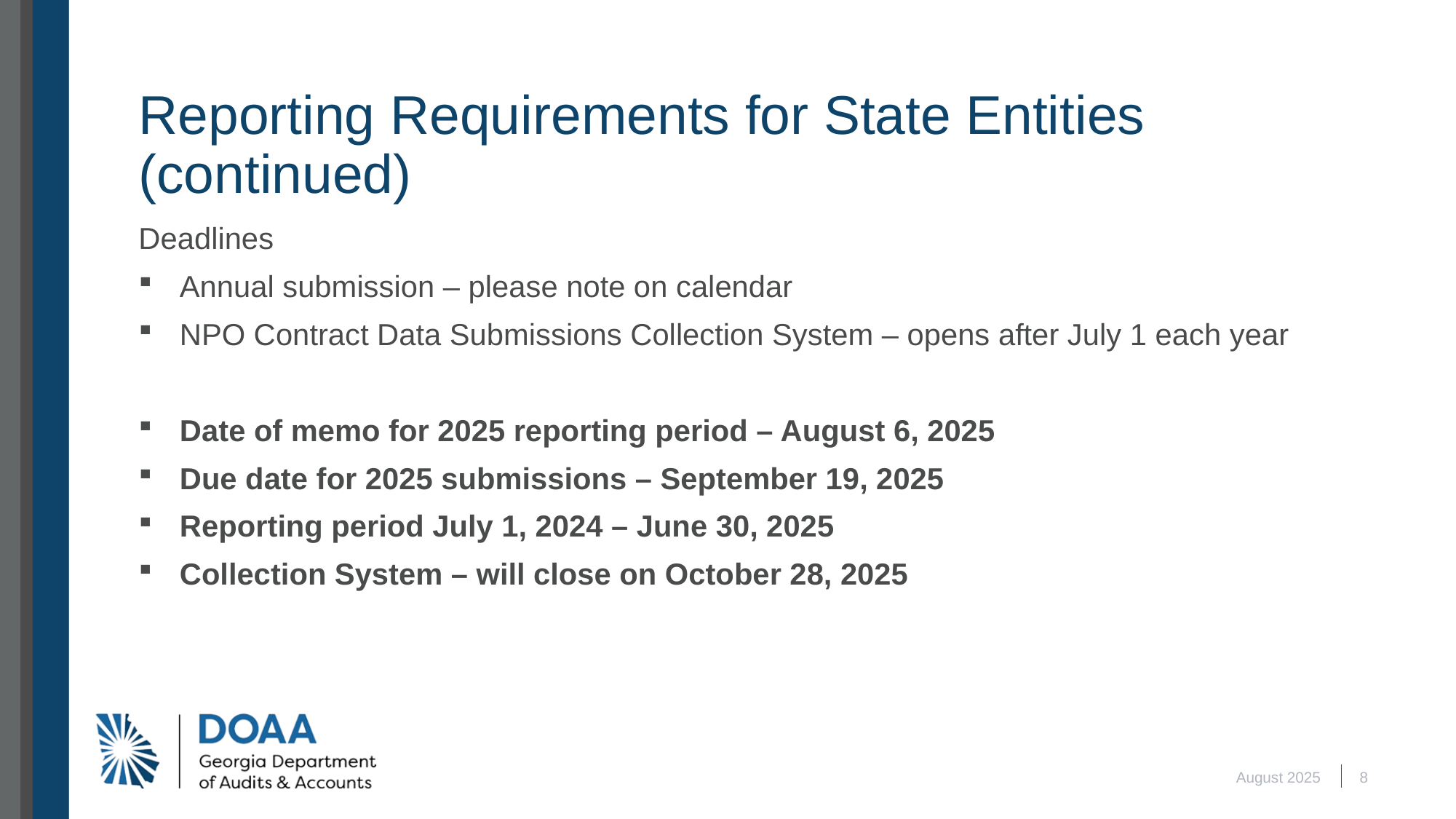

# Reporting Requirements for State Entities (continued)
Deadlines
Annual submission – please note on calendar
NPO Contract Data Submissions Collection System – opens after July 1 each year

Date of memo for 2025 reporting period – August 6, 2025
Due date for 2025 submissions – September 19, 2025
Reporting period July 1, 2024 – June 30, 2025
Collection System – will close on October 28, 2025

8
August 2025